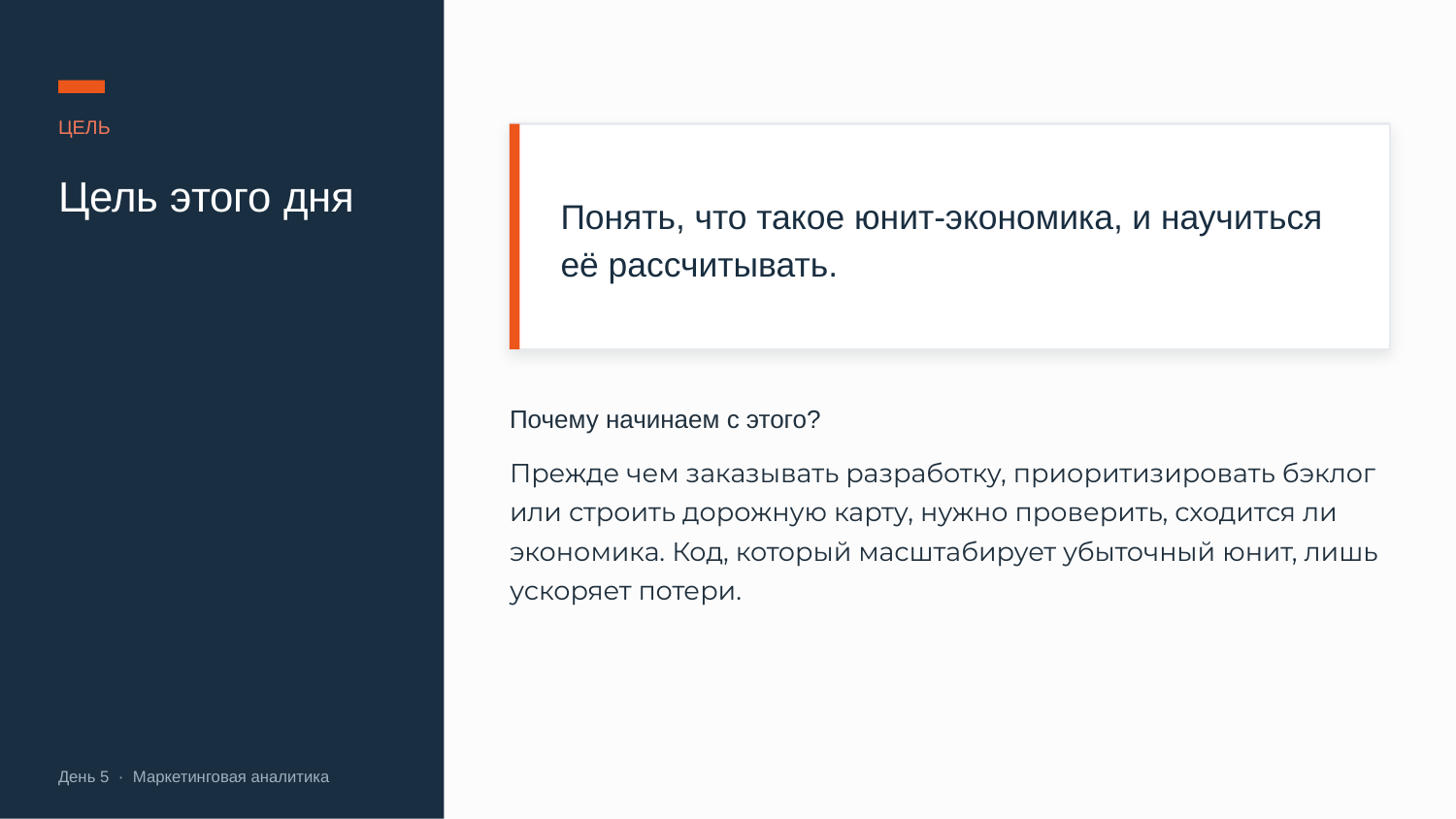

ЦЕЛЬ

Понять, что такое юнит-экономика, и научиться её рассчитывать.
Цель этого дня
Почему начинаем с этого?
Прежде чем заказывать разработку, приоритизировать бэклог или строить дорожную карту, нужно проверить, сходится ли экономика. Код, который масштабирует убыточный юнит, лишь ускоряет потери.
День 5  ·  Маркетинговая аналитика